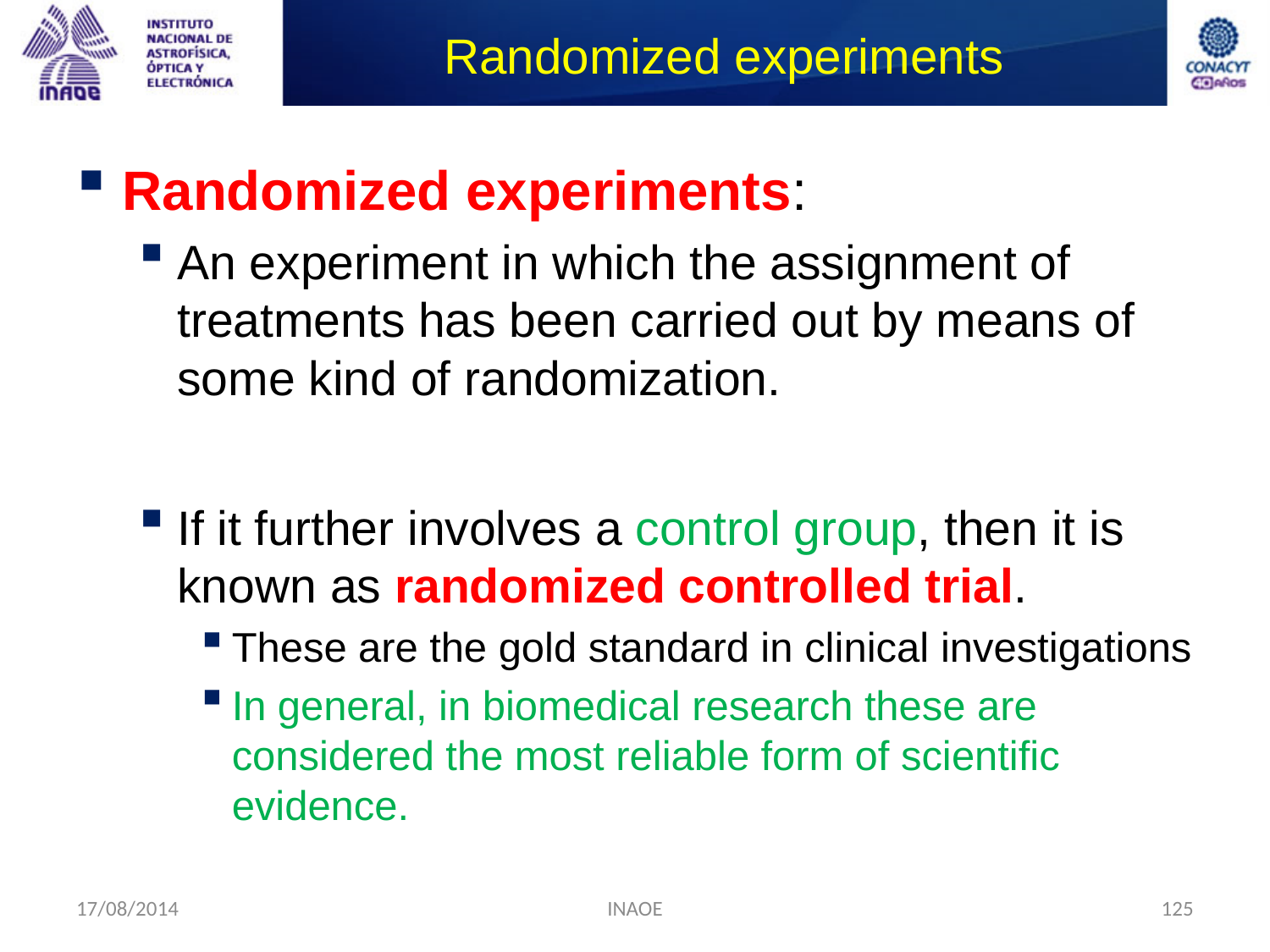

# Randomized experiments
Randomized experiments:
An experiment in which the assignment of treatments has been carried out by means of some kind of randomization.

If it further involves a control group, then it is known as randomized controlled trial.
These are the gold standard in clinical investigations
In general, in biomedical research these are considered the most reliable form of scientific evidence.
17/08/2014
INAOE
125